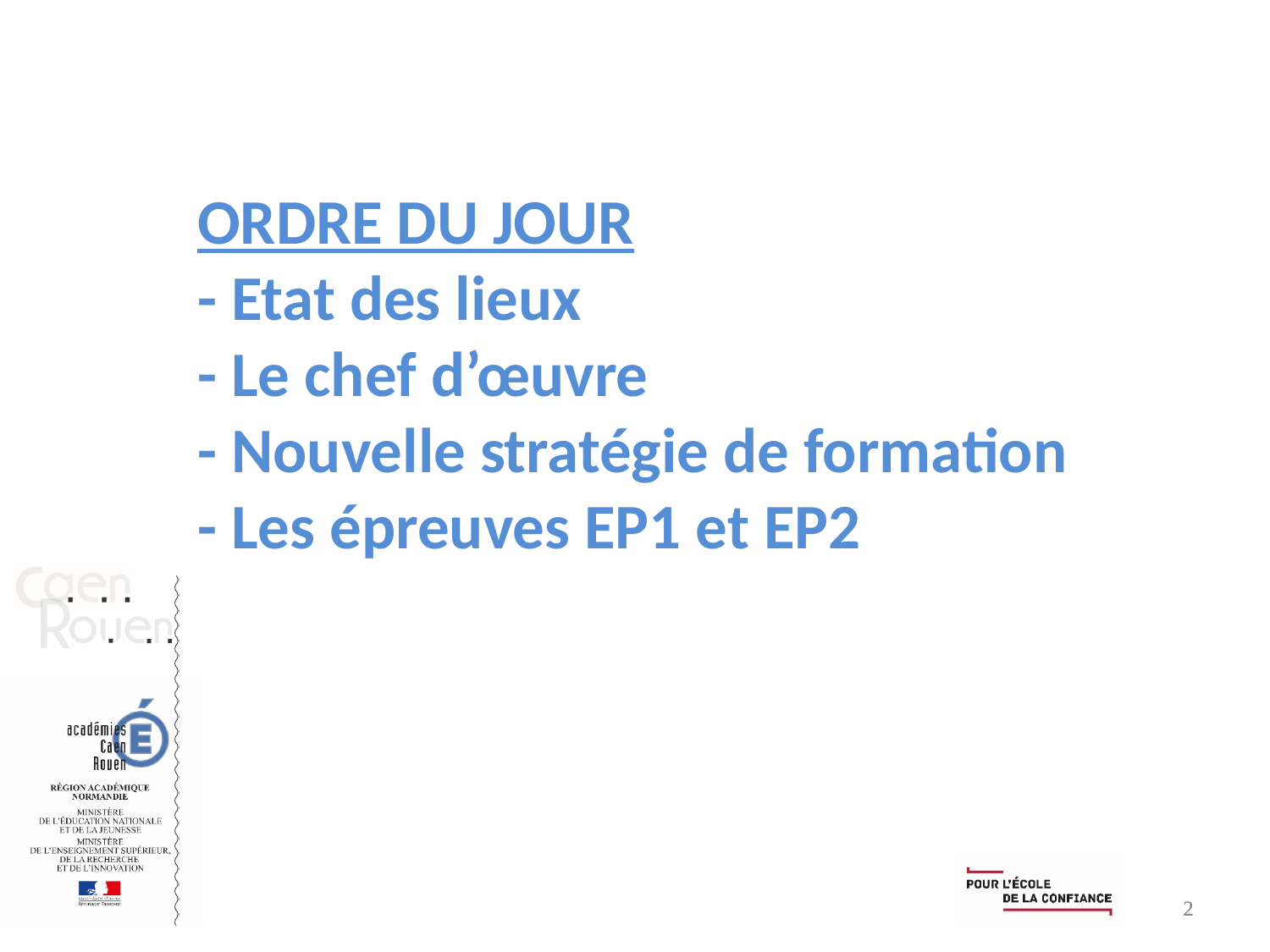

ORDRE DU JOUR
- Etat des lieux
- Le chef d’œuvre
- Nouvelle stratégie de formation
- Les épreuves EP1 et EP2
2